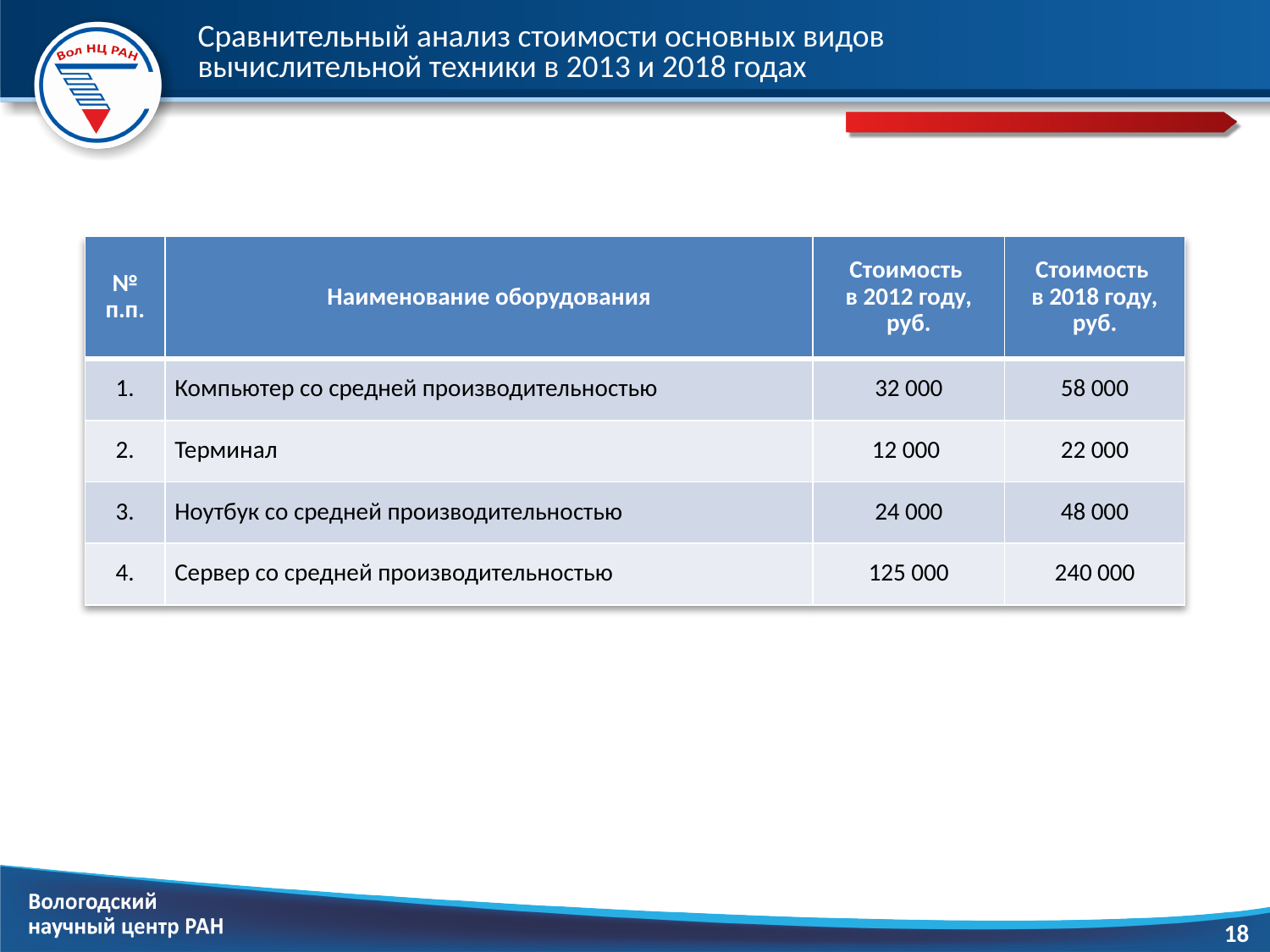

# Сравнительный анализ стоимости основных видов вычислительной техники в 2013 и 2018 годах
| № п.п. | Наименование оборудования | Стоимость в 2012 году, руб. | Стоимость в 2018 году, руб. |
| --- | --- | --- | --- |
| 1. | Компьютер со средней производительностью | 32 000 | 58 000 |
| 2. | Терминал | 12 000 | 22 000 |
| 3. | Ноутбук со средней производительностью | 24 000 | 48 000 |
| 4. | Сервер со средней производительностью | 125 000 | 240 000 |
18